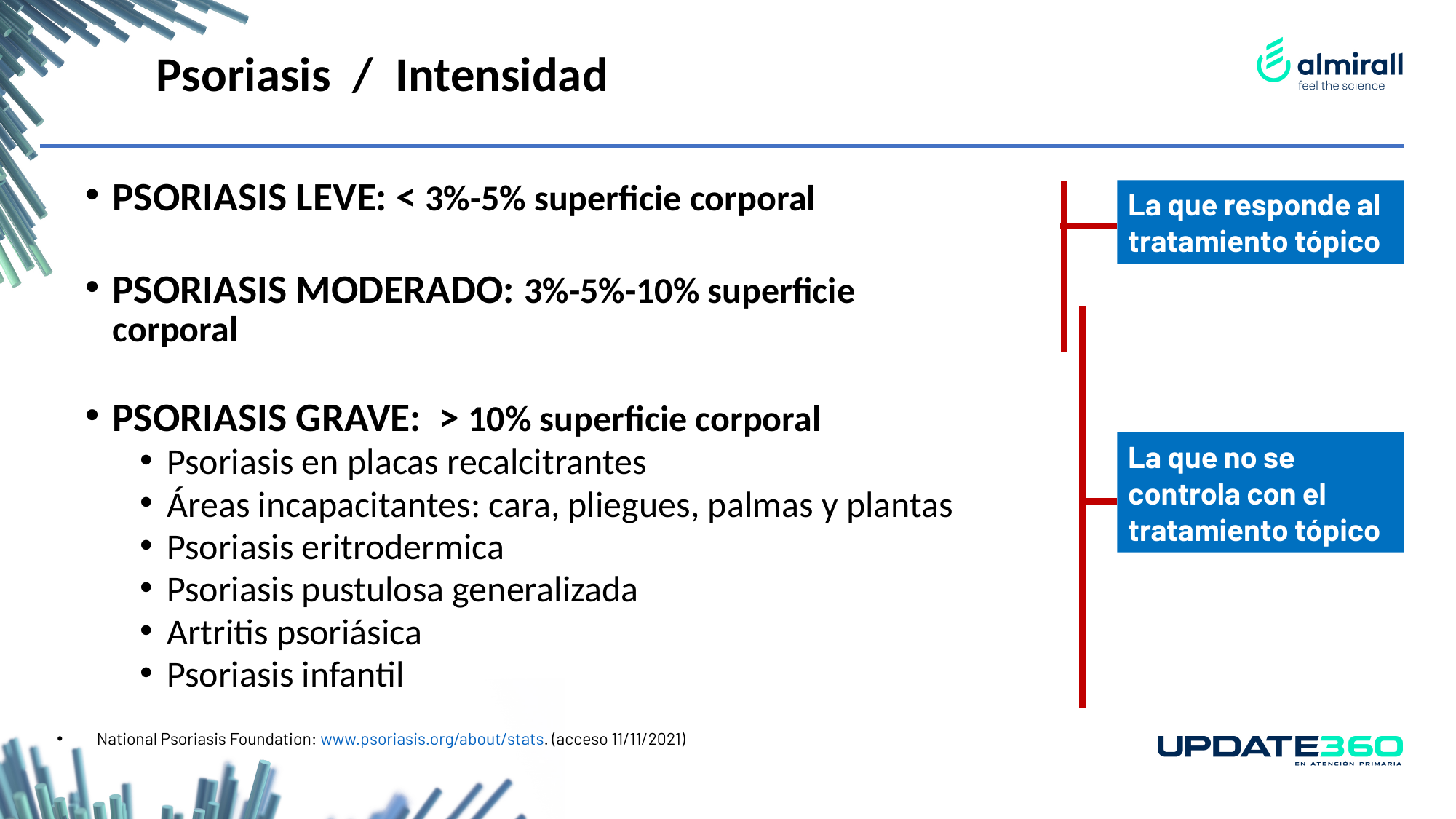

Psoriasis  /  Intensidad
PSORIASIS LEVE: < 3%-5% superficie corporal

PSORIASIS MODERADO: 3%-5%-10% superficie corporal

PSORIASIS GRAVE:  > 10% superficie corporal
Psoriasis en placas recalcitrantes
Áreas incapacitantes: cara, pliegues, palmas y plantas
Psoriasis eritrodermica
Psoriasis pustulosa generalizada
Artritis psoriásica
Psoriasis infantil
La que responde al tratamiento tópico
La que no se controla con el  tratamiento tópico
 National Psoriasis Foundation: www.psoriasis.org/about/stats. (acceso 11/11/2021)